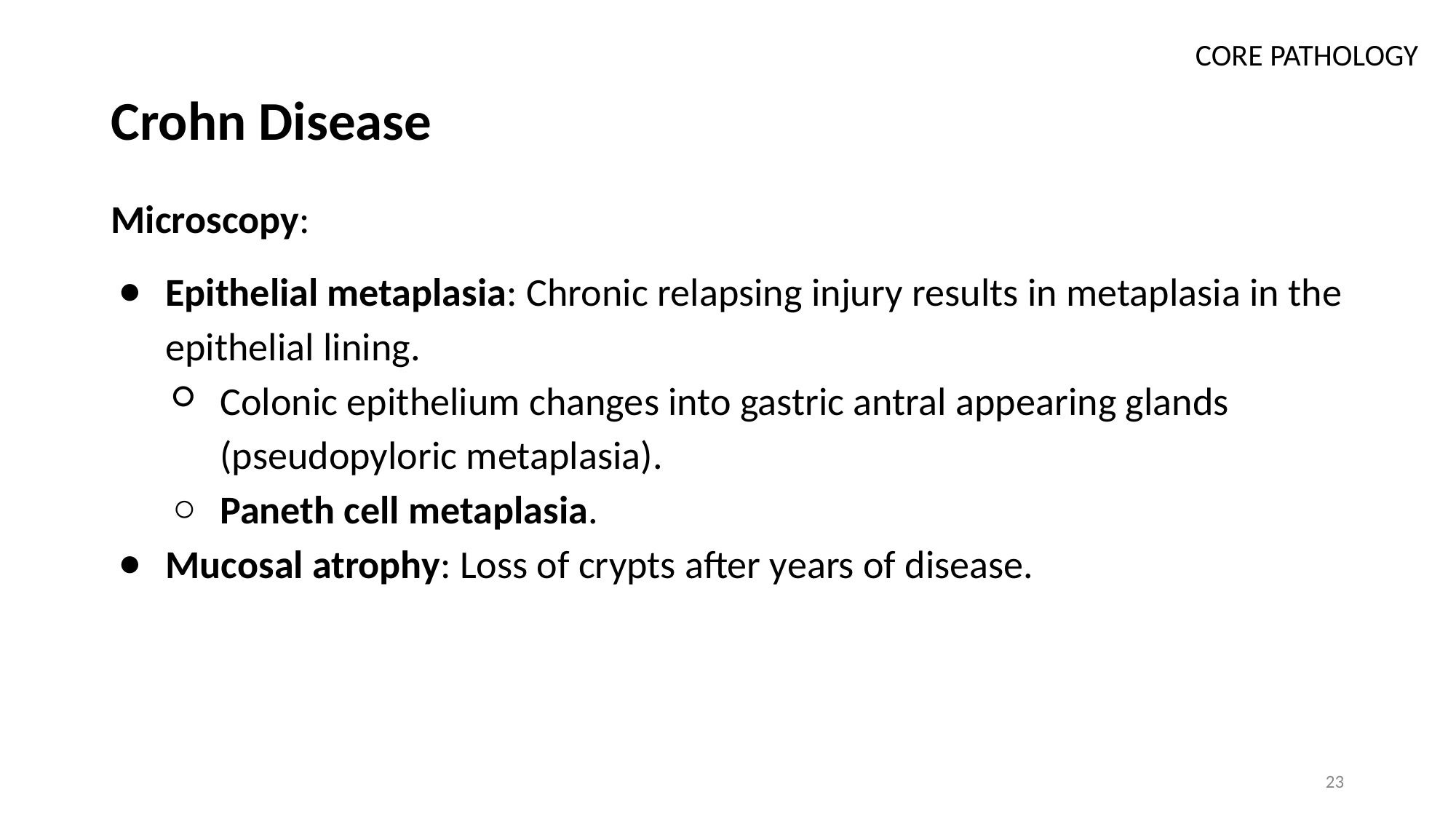

CORE PATHOLOGY
# Crohn Disease
Microscopy:
Epithelial metaplasia: Chronic relapsing injury results in metaplasia in the epithelial lining.
Colonic epithelium changes into gastric antral appearing glands (pseudopyloric metaplasia).
Paneth cell metaplasia.
Mucosal atrophy: Loss of crypts after years of disease.
23